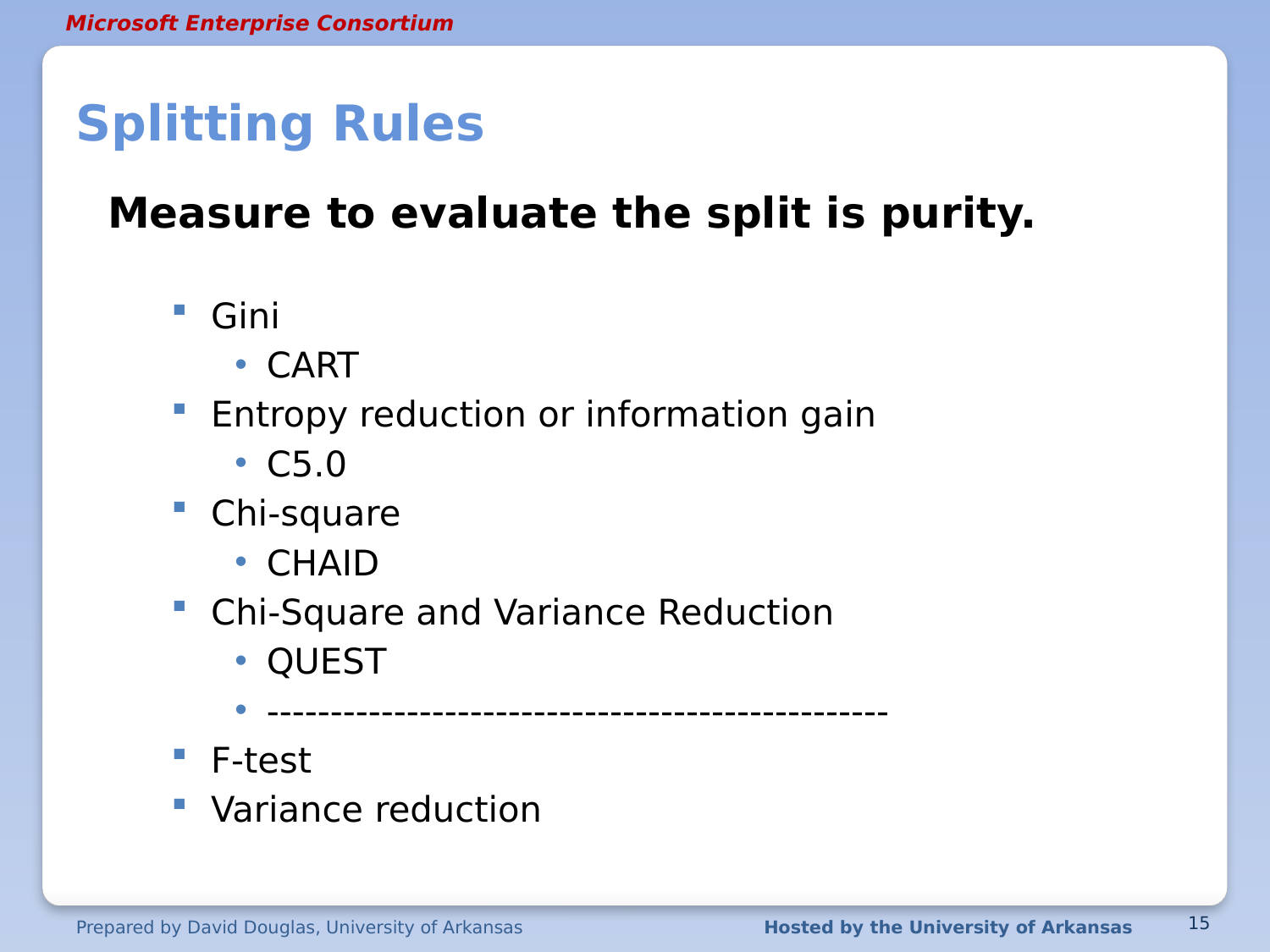

# Splitting Rules
Measure to evaluate the split is purity.

Gini
CART
Entropy reduction or information gain
C5.0
Chi-square
CHAID
Chi-Square and Variance Reduction
QUEST
-------------------------------------------------
F-test
Variance reduction

Prepared by David Douglas, University of Arkansas
Hosted by the University of Arkansas
15